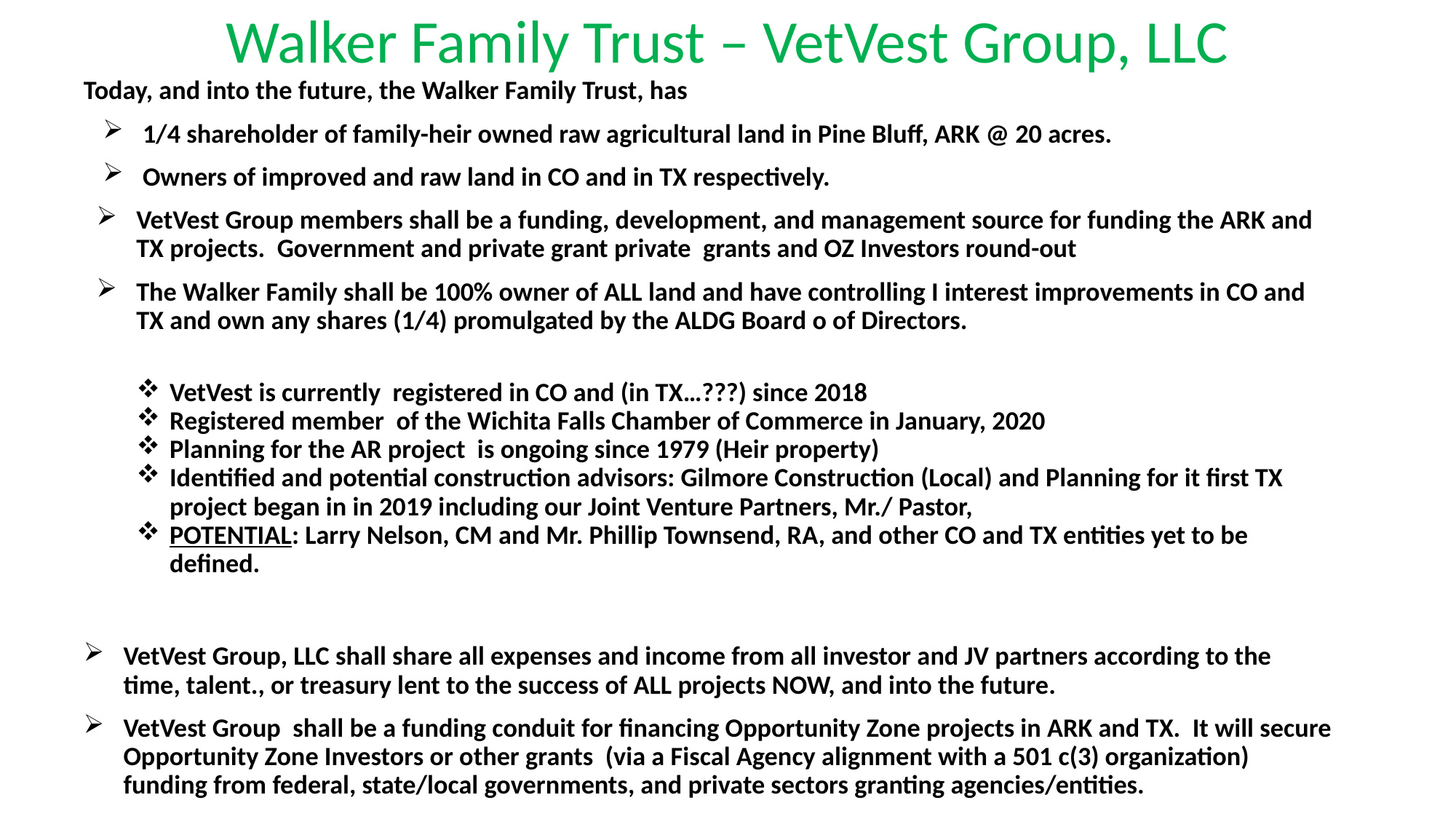

# Walker Family Trust – VetVest Group, LLC
Today, and into the future, the Walker Family Trust, has
1/4 shareholder of family-heir owned raw agricultural land in Pine Bluff, ARK @ 20 acres.
Owners of improved and raw land in CO and in TX respectively.
VetVest Group members shall be a funding, development, and management source for funding the ARK and TX projects.  Government and private grant private  grants and OZ Investors round-out
The Walker Family shall be 100% owner of ALL land and have controlling I interest improvements in CO and TX and own any shares (1/4) promulgated by the ALDG Board o of Directors.

VetVest is currently  registered in CO and (in TX…???) since 2018
Registered member  of the Wichita Falls Chamber of Commerce in January, 2020
Planning for the AR project  is ongoing since 1979 (Heir property)
Identified and potential construction advisors: Gilmore Construction (Local) and Planning for it first TX project began in in 2019 including our Joint Venture Partners, Mr./ Pastor,
POTENTIAL: Larry Nelson, CM and Mr. Phillip Townsend, RA, and other CO and TX entities yet to be defined.

VetVest Group, LLC shall share all expenses and income from all investor and JV partners according to the time, talent., or treasury lent to the success of ALL projects NOW, and into the future.
VetVest Group  shall be a funding conduit for financing Opportunity Zone projects in ARK and TX.  It will secure Opportunity Zone Investors or other grants  (via a Fiscal Agency alignment with a 501 c(3) organization) funding from federal, state/local governments, and private sectors granting agencies/entities.